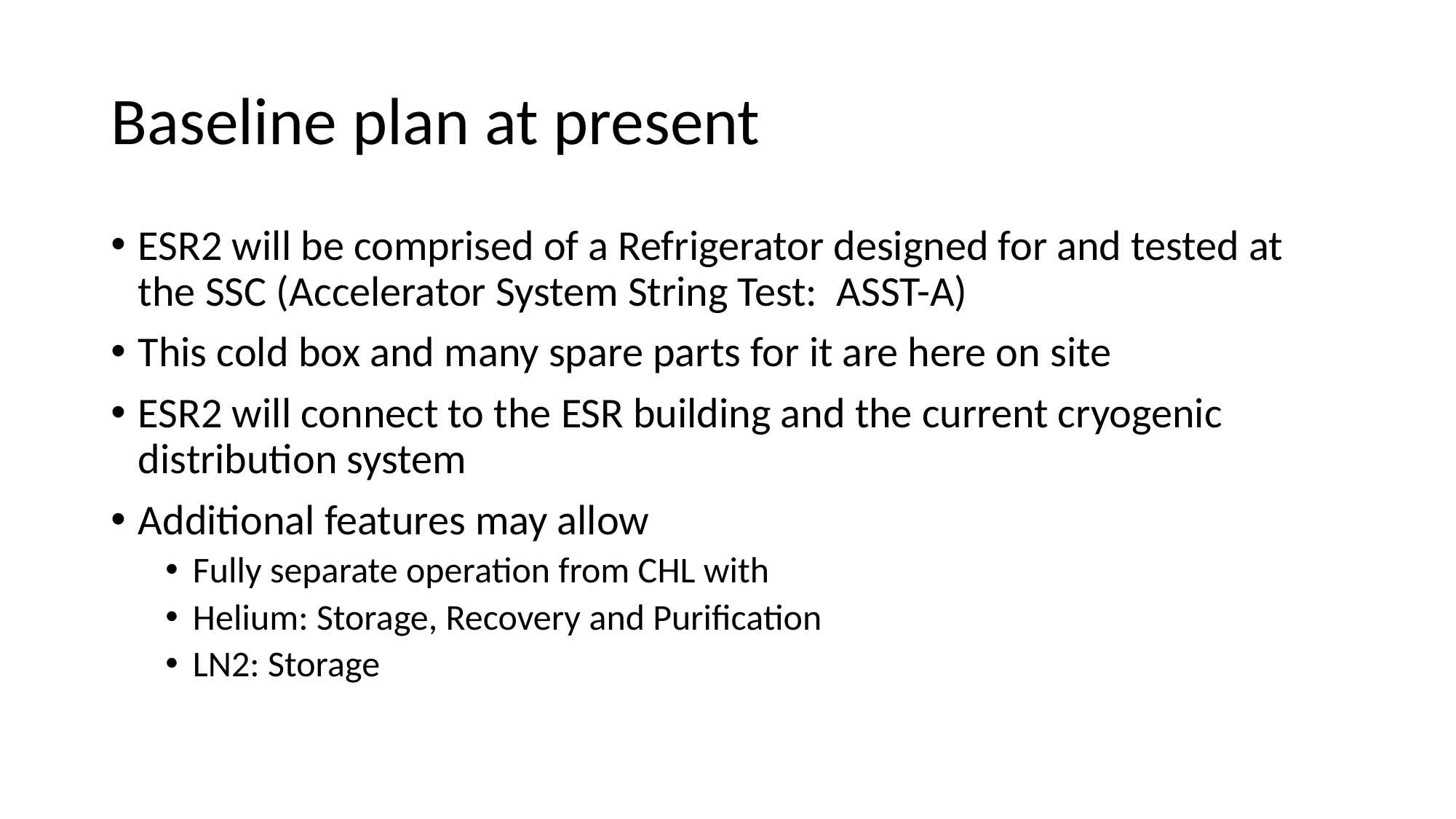

# Baseline plan at present
ESR2 will be comprised of a Refrigerator designed for and tested at the SSC (Accelerator System String Test:  ASST-A)
This cold box and many spare parts for it are here on site
ESR2 will connect to the ESR building and the current cryogenic distribution system
Additional features may allow
Fully separate operation from CHL with
Helium: Storage, Recovery and Purification
LN2: Storage